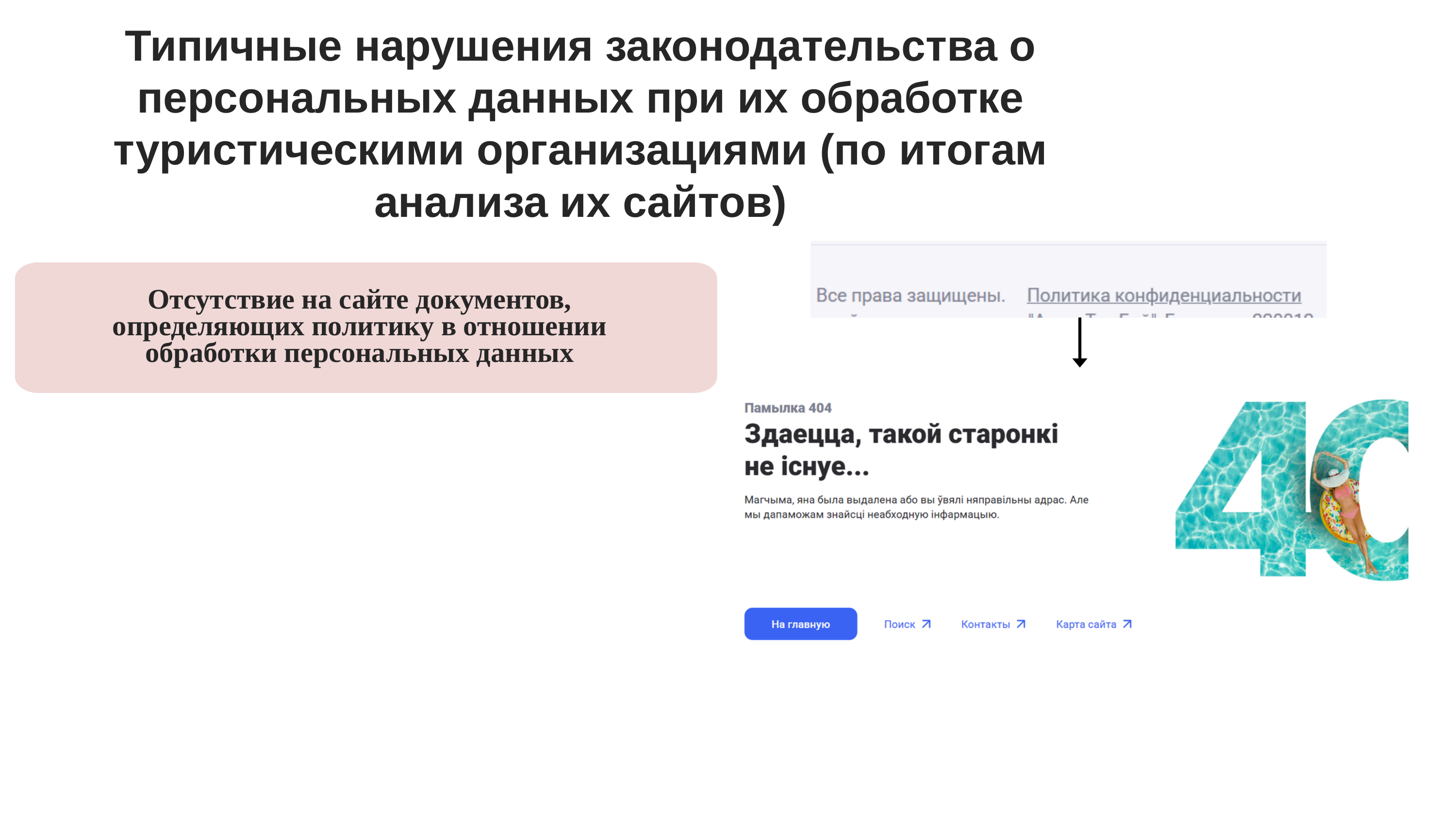

Типичные нарушения законодательства о персональных данных при их обработке туристическими организациями (по итогам анализа их сайтов)

Отсутствие на сайте документов, определяющих политику в отношении обработки персональных данных